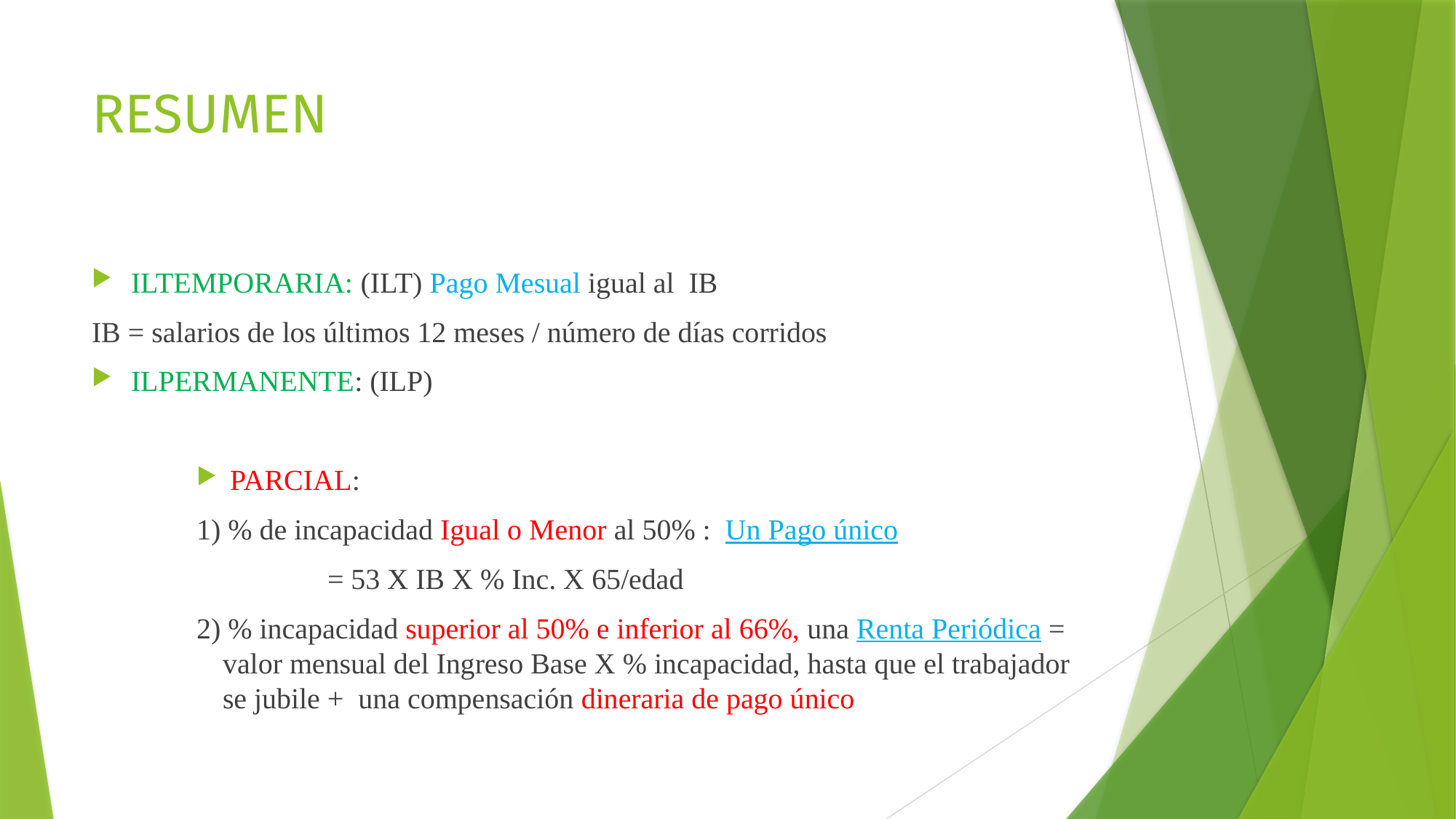

# RESUMEN
ILTEMPORARIA: (ILT) Pago Mesual igual al  IB
IB = salarios de los últimos 12 meses / número de días corridos
ILPERMANENTE: (ILP)

 PARCIAL:
1) % de incapacidad Igual o Menor al 50% :  Un Pago único
			= 53 X IB X % Inc. X 65/edad
2) % incapacidad superior al 50% e inferior al 66%, una Renta Periódica =  valor mensual del Ingreso Base X % incapacidad, hasta que el trabajador se jubile +  una compensación dineraria de pago único